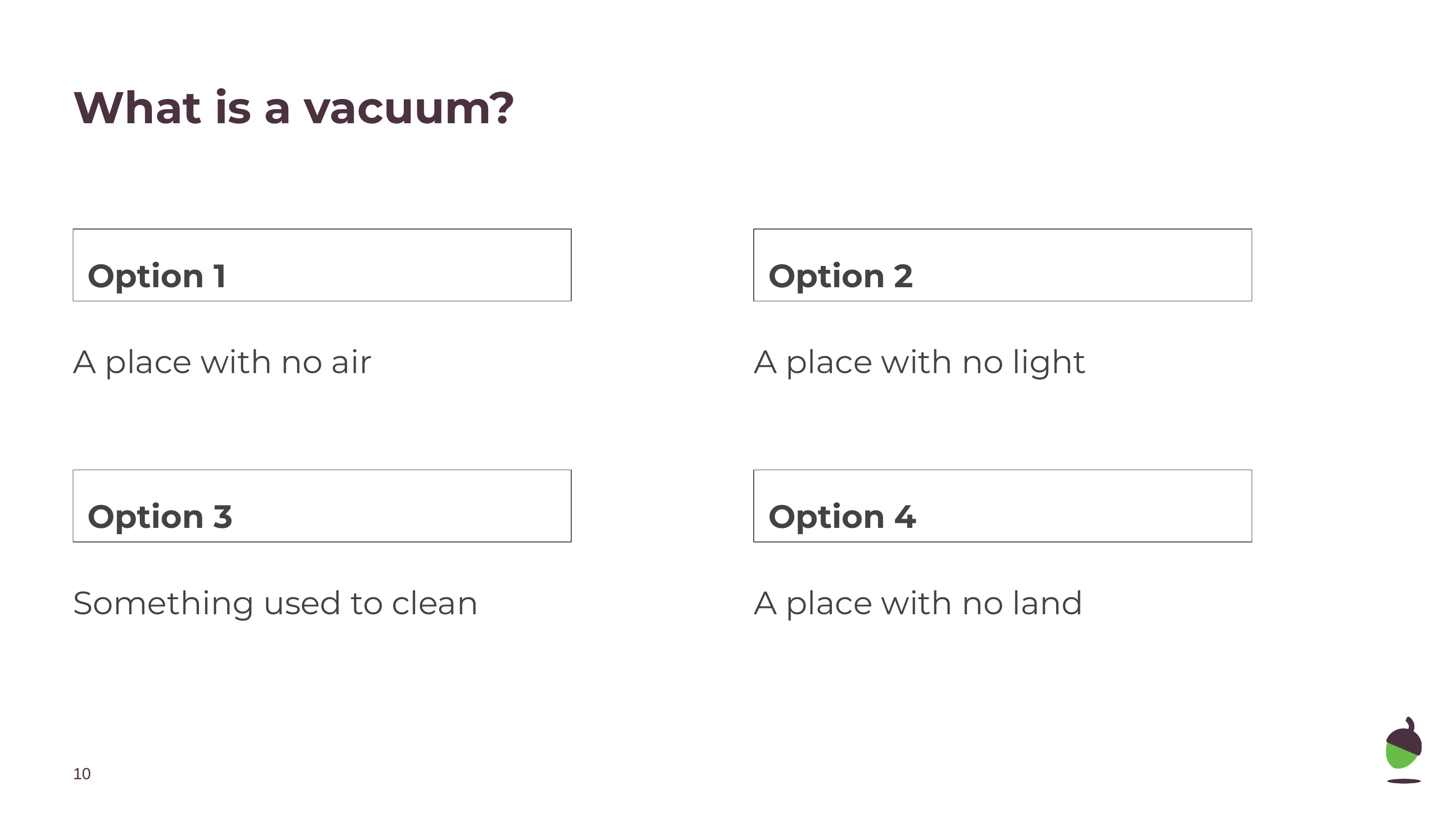

# What is a vacuum?
Option 1
Option 2
A place with no air
A place with no light
Option 3
Option 4
Something used to clean
A place with no land
10